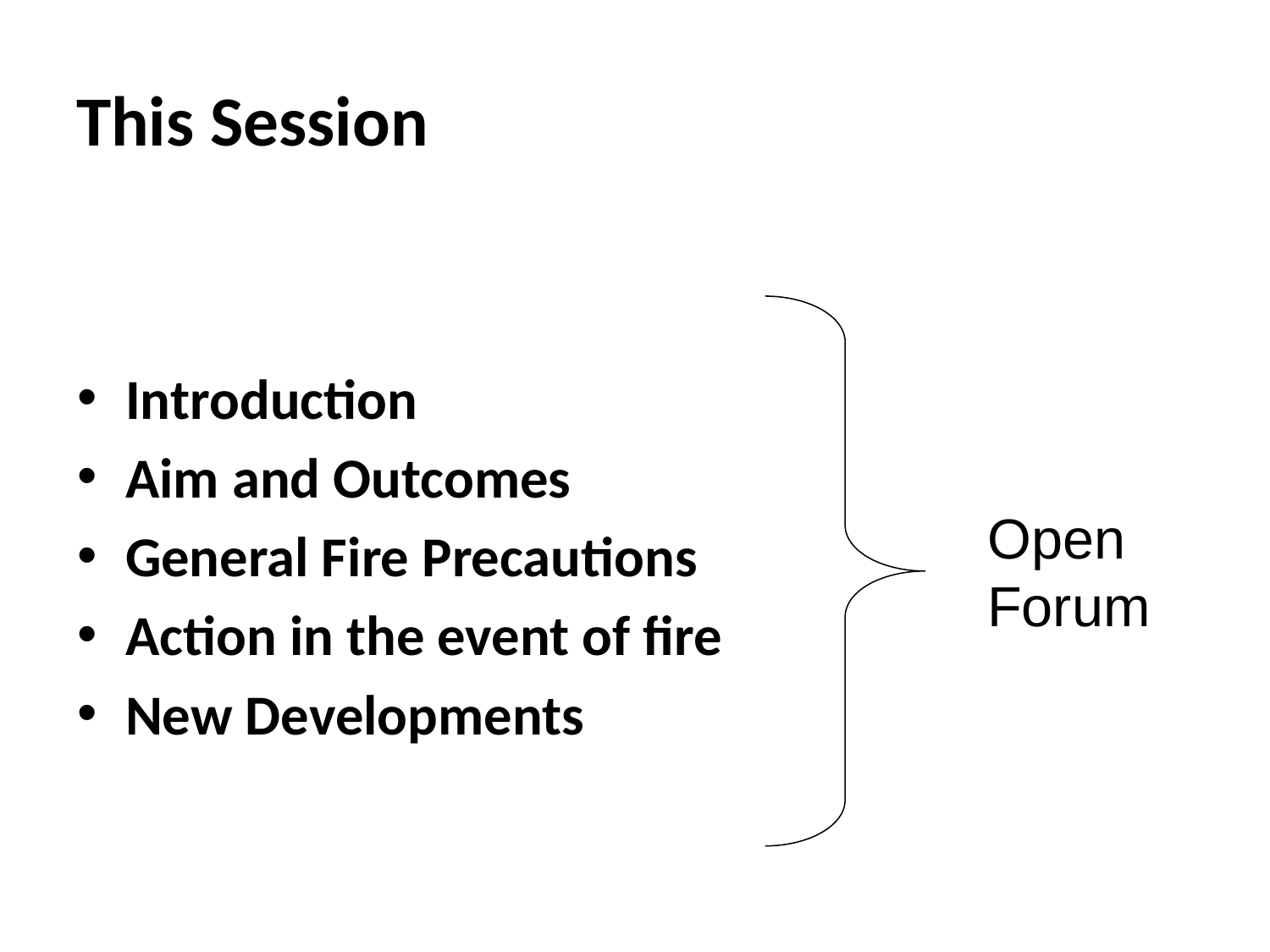

# This Session

Introduction
Aim and Outcomes
General Fire Precautions
Action in the event of fire
New Developments
Open Forum